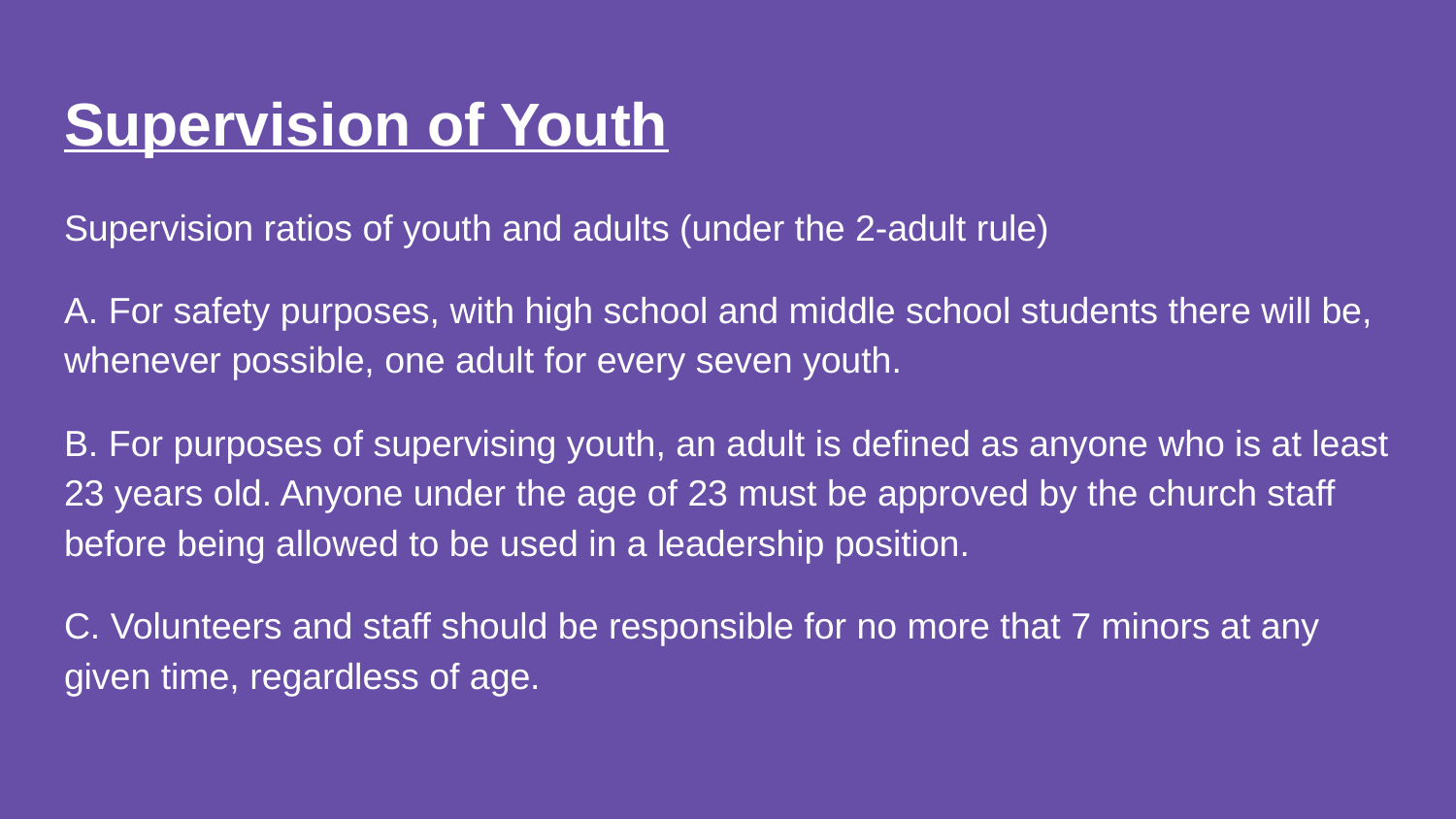

# Supervision of Youth
Supervision ratios of youth and adults (under the 2-adult rule)
A. For safety purposes, with high school and middle school students there will be, whenever possible, one adult for every seven youth.
B. For purposes of supervising youth, an adult is defined as anyone who is at least 23 years old. Anyone under the age of 23 must be approved by the church staff before being allowed to be used in a leadership position.
C. Volunteers and staff should be responsible for no more that 7 minors at any given time, regardless of age.